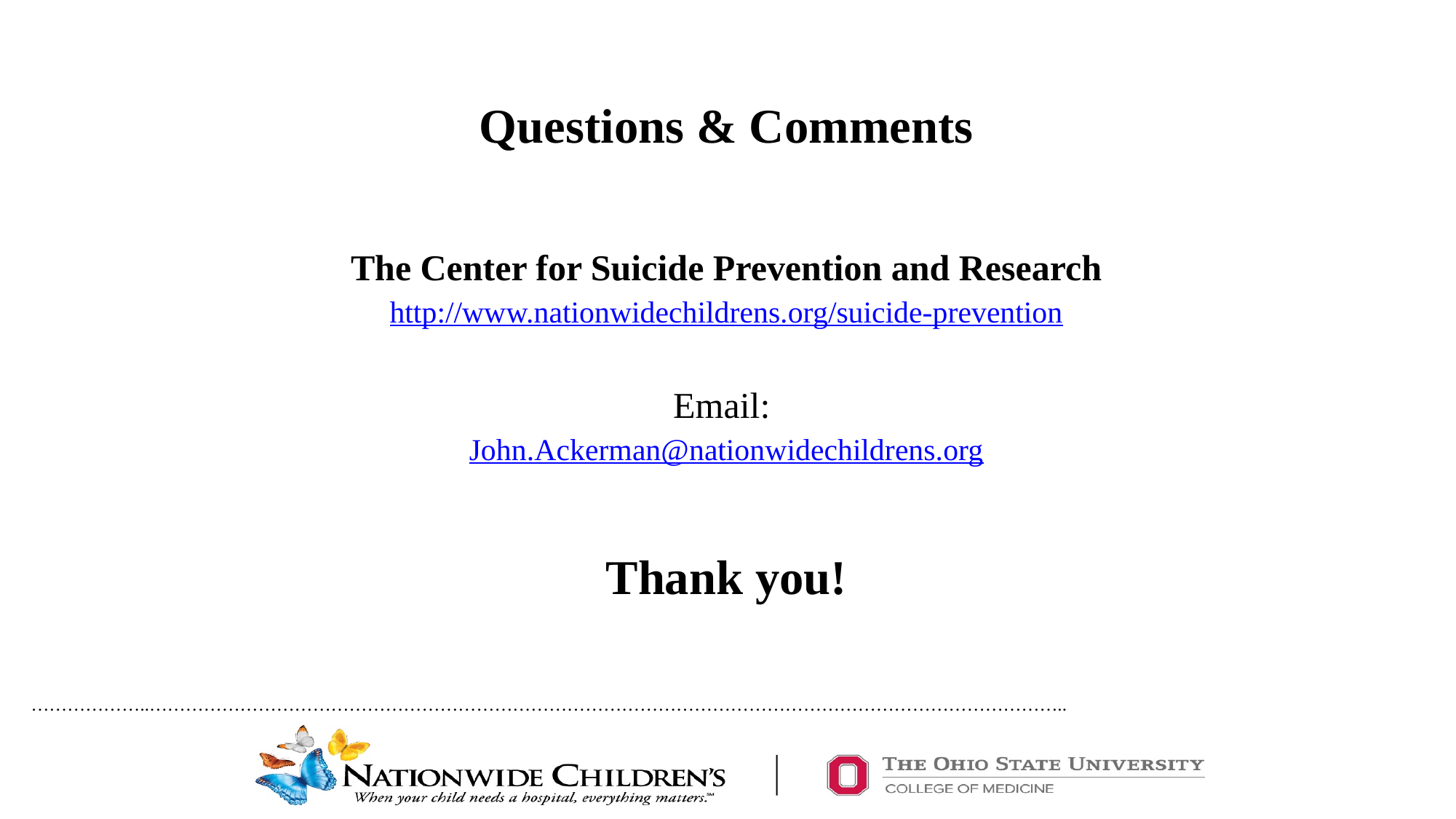

Questions & Comments

The Center for Suicide Prevention and Research
http://www.nationwidechildrens.org/suicide-prevention

Email:
John.Ackerman@nationwidechildrens.org

Thank you!